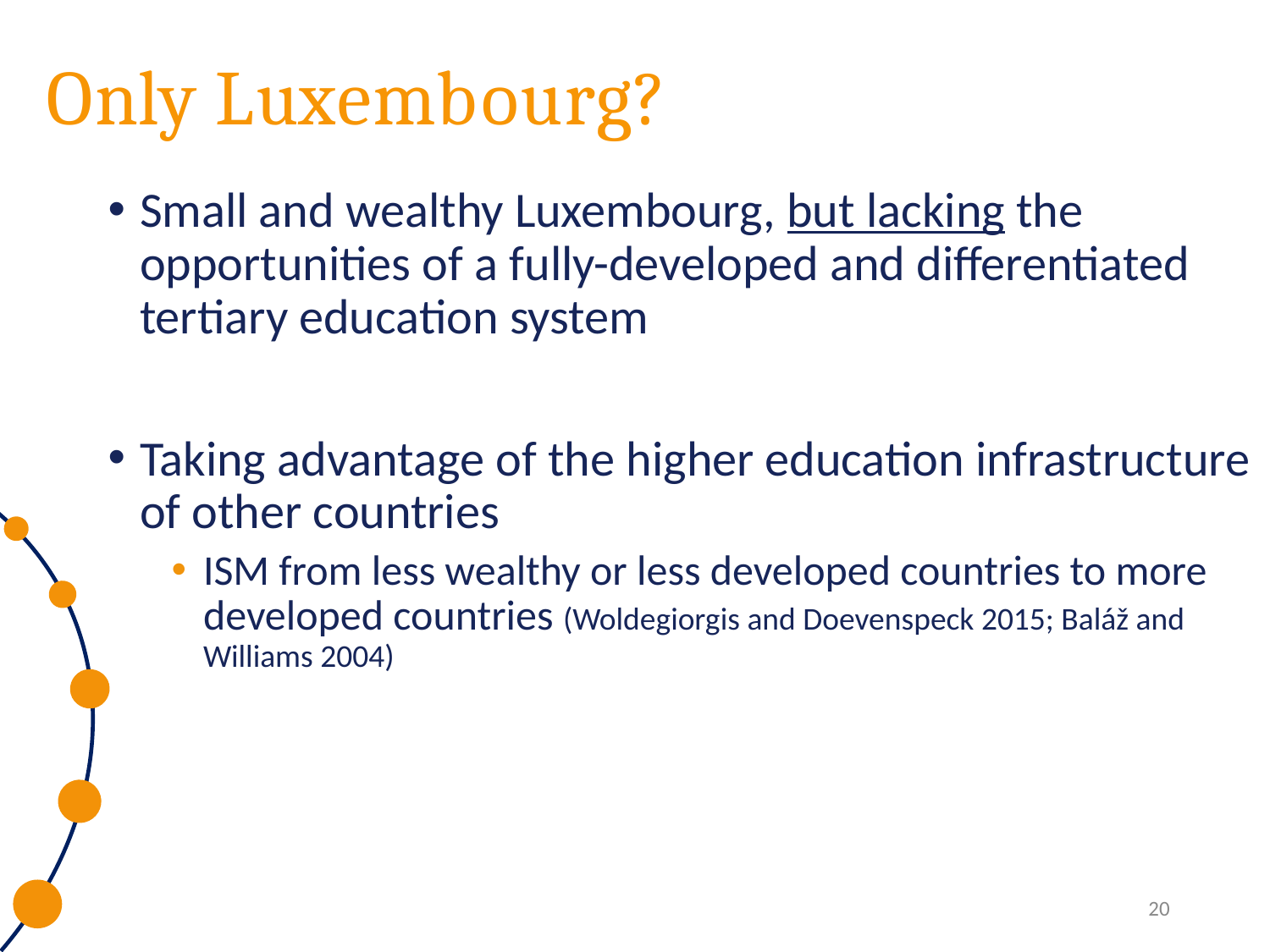

# Only Luxembourg?

Small and wealthy Luxembourg, but lacking the opportunities of a fully-developed and differentiated tertiary education system

Taking advantage of the higher education infrastructure of other countries
ISM from less wealthy or less developed countries to more developed countries (Woldegiorgis and Doevenspeck 2015; Baláž and Williams 2004)

20